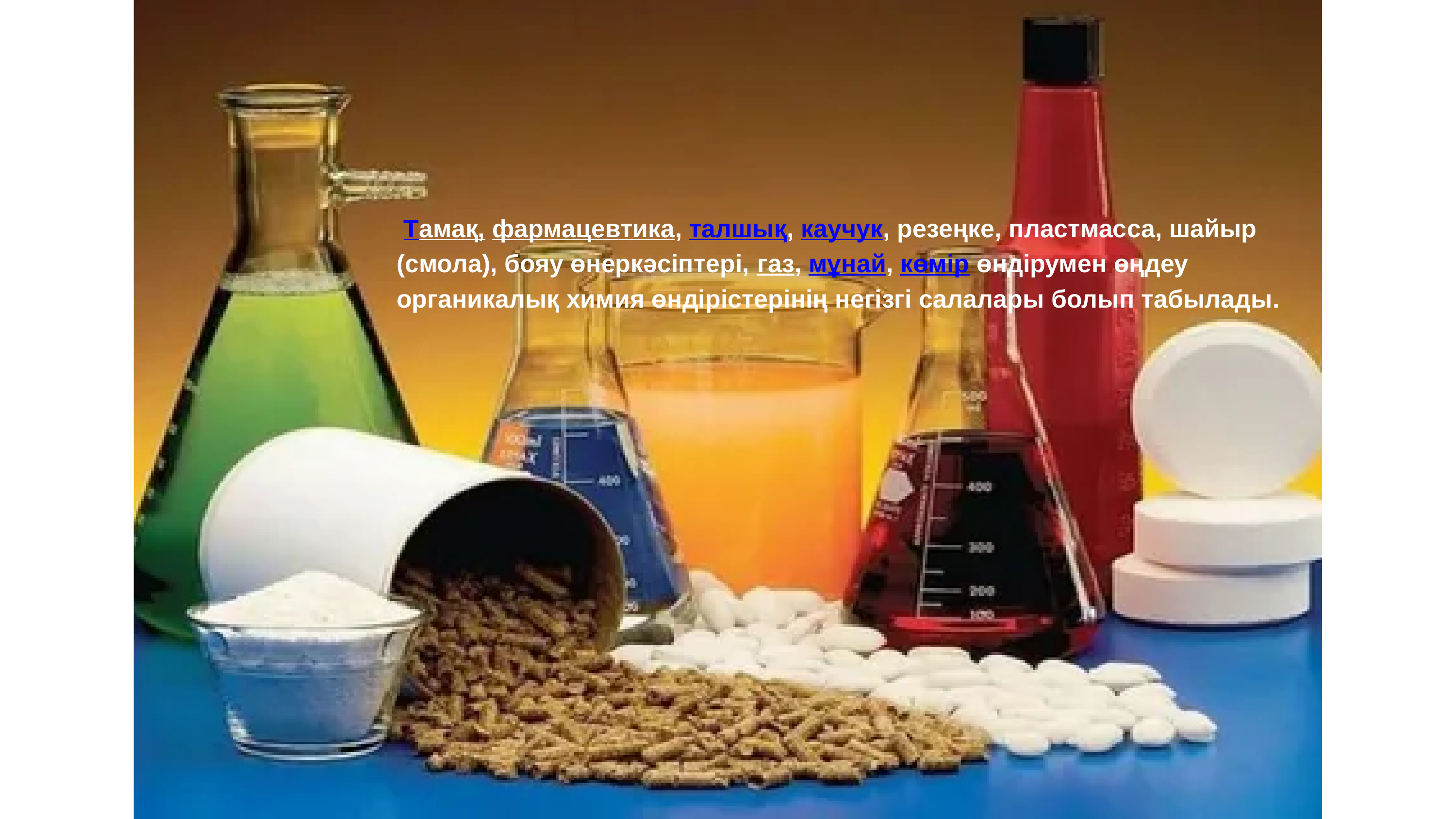

Тамақ, фармацевтика, талшық, каучук, резеңке, пластмасса, шайыр (смола), бояу өнеркәсіптері, газ, мұнай, көмір өндірумен өңдеу органикалық химия өндірістерінің негізгі салалары болып табылады.